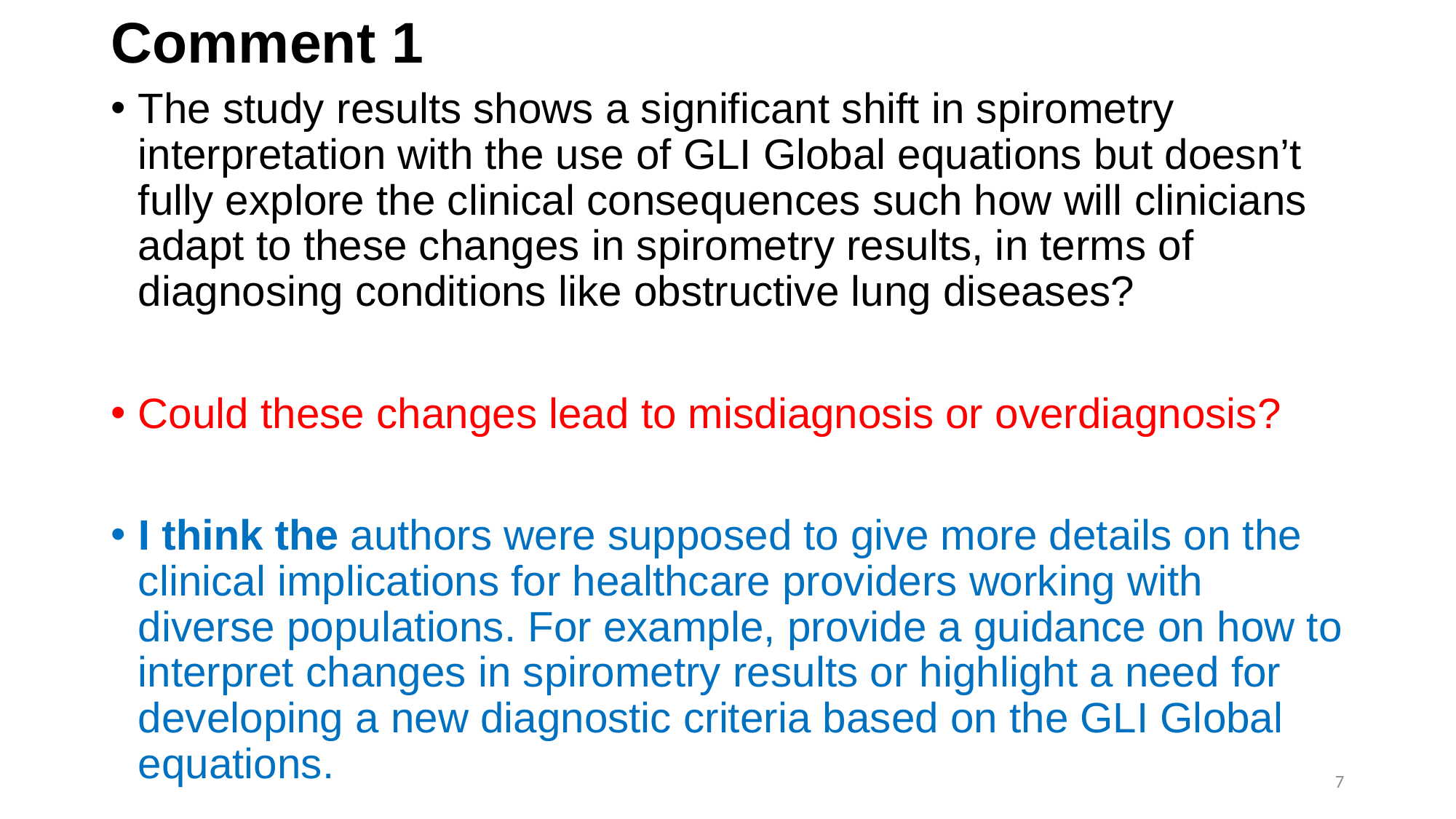

# Comment 1
The study results shows a significant shift in spirometry interpretation with the use of GLI Global equations but doesn’t fully explore the clinical consequences such how will clinicians adapt to these changes in spirometry results, in terms of diagnosing conditions like obstructive lung diseases?

Could these changes lead to misdiagnosis or overdiagnosis?

I think the authors were supposed to give more details on the clinical implications for healthcare providers working with diverse populations. For example, provide a guidance on how to interpret changes in spirometry results or highlight a need for developing a new diagnostic criteria based on the GLI Global equations.
7